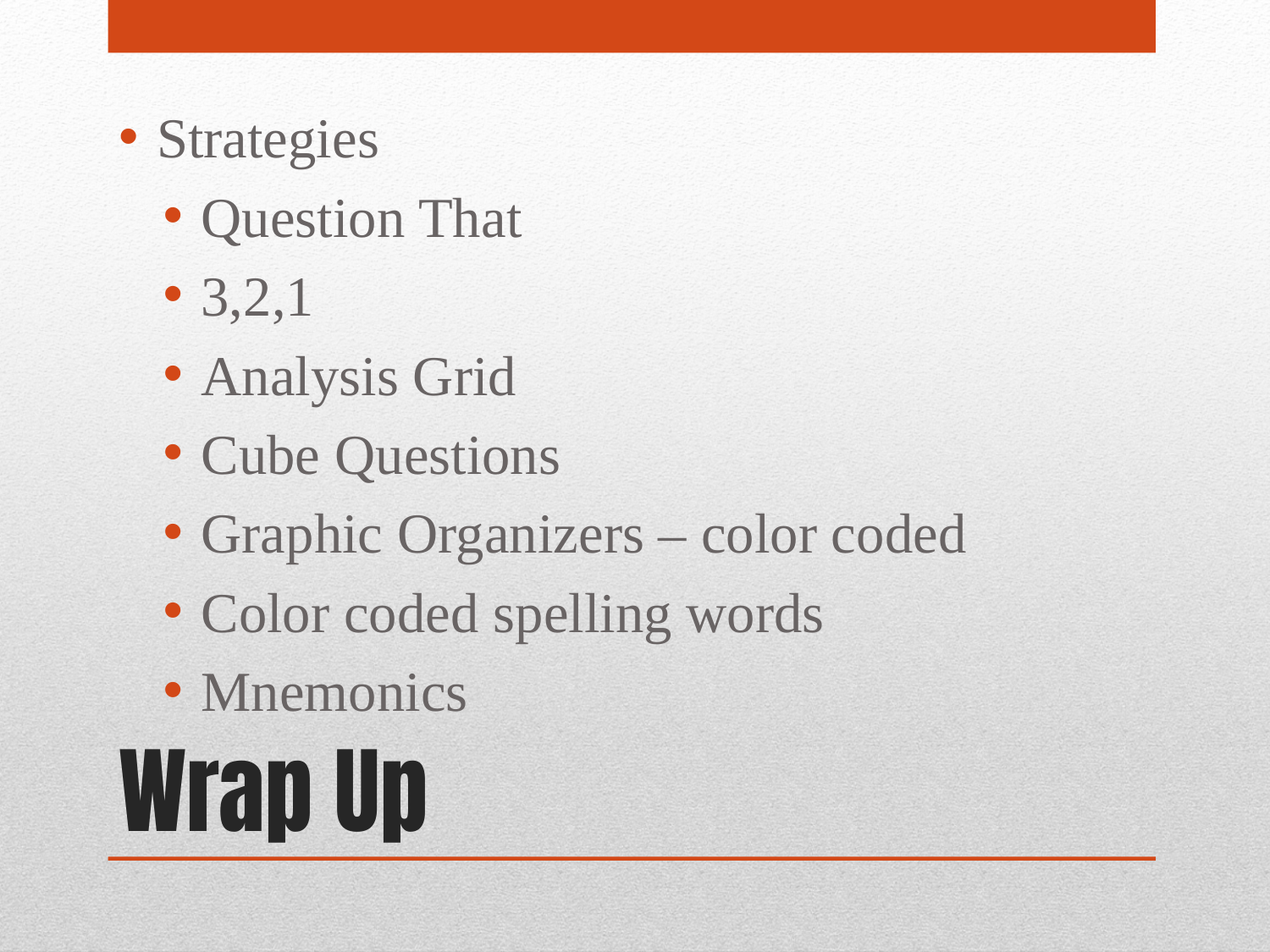

Strategies
Question That
3,2,1
Analysis Grid
Cube Questions
Graphic Organizers – color coded
Color coded spelling words
Mnemonics

# Wrap Up